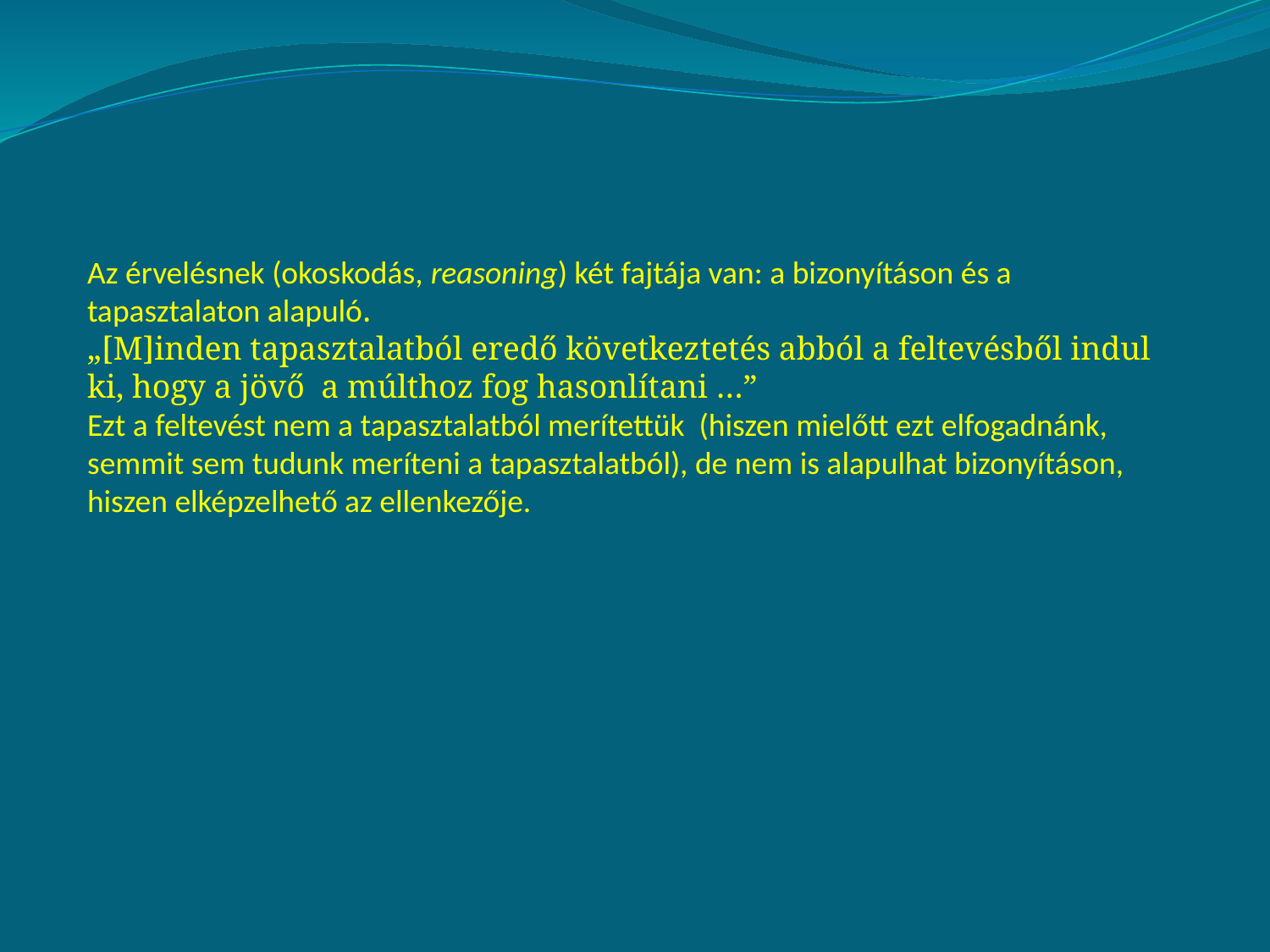

Az érvelésnek (okoskodás, reasoning) két fajtája van: a bizonyításon és a tapasztalaton alapuló.
„[M]inden tapasztalatból eredő következtetés abból a feltevésből indul ki, hogy a jövő  a múlthoz fog hasonlítani …”
Ezt a feltevést nem a tapasztalatból merítettük  (hiszen mielőtt ezt elfogadnánk, semmit sem tudunk meríteni a tapasztalatból), de nem is alapulhat bizonyításon, hiszen elképzelhető az ellenkezője.